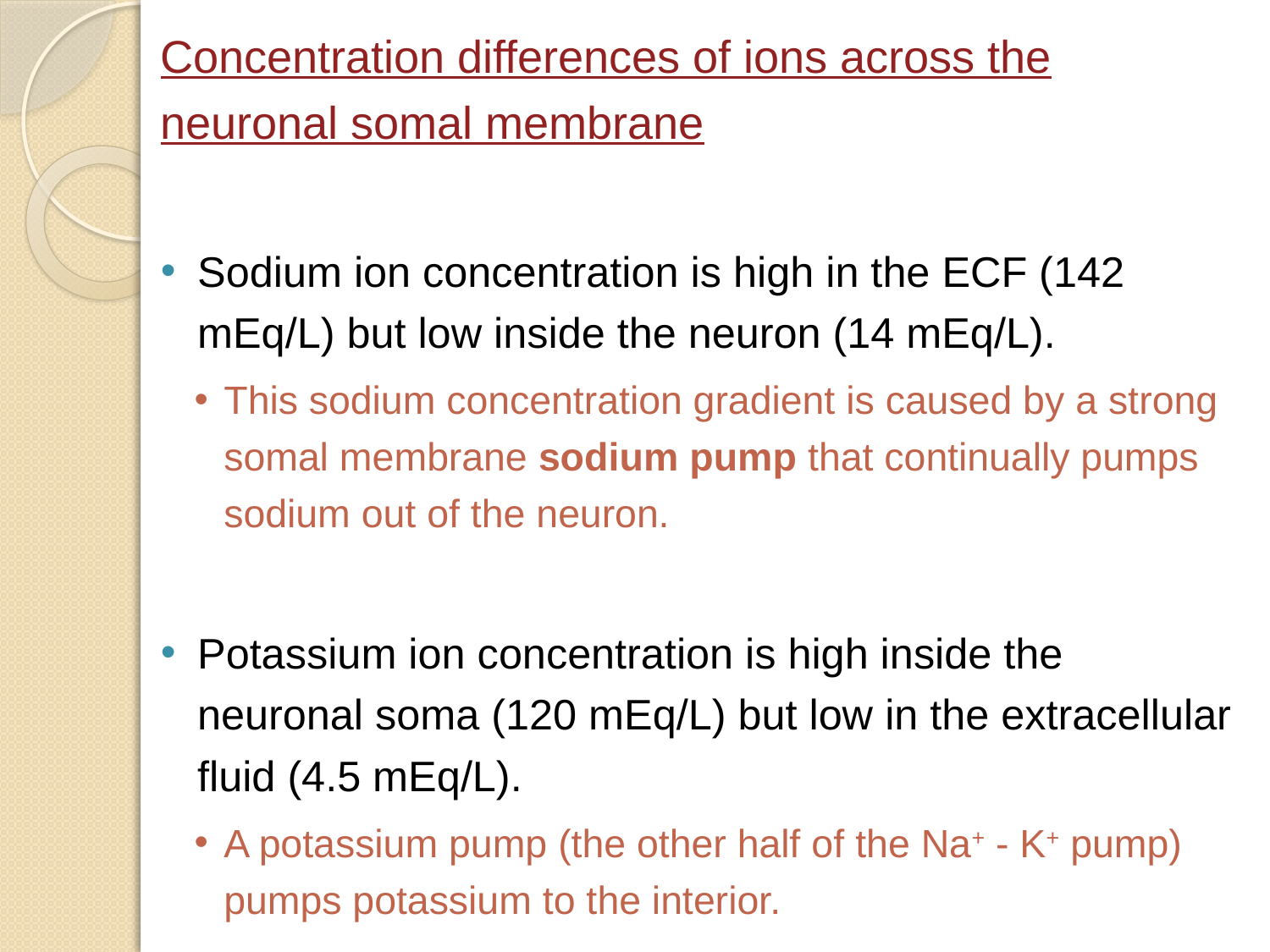

Concentration differences of ions across the neuronal somal membrane

Sodium ion concentration is high in the ECF (142 mEq/L) but low inside the neuron (14 mEq/L).
This sodium concentration gradient is caused by a strong somal membrane sodium pump that continually pumps sodium out of the neuron.

Potassium ion concentration is high inside the neuronal soma (120 mEq/L) but low in the extracellular fluid (4.5 mEq/L).
A potassium pump (the other half of the Na+ - K+ pump) pumps potassium to the interior.